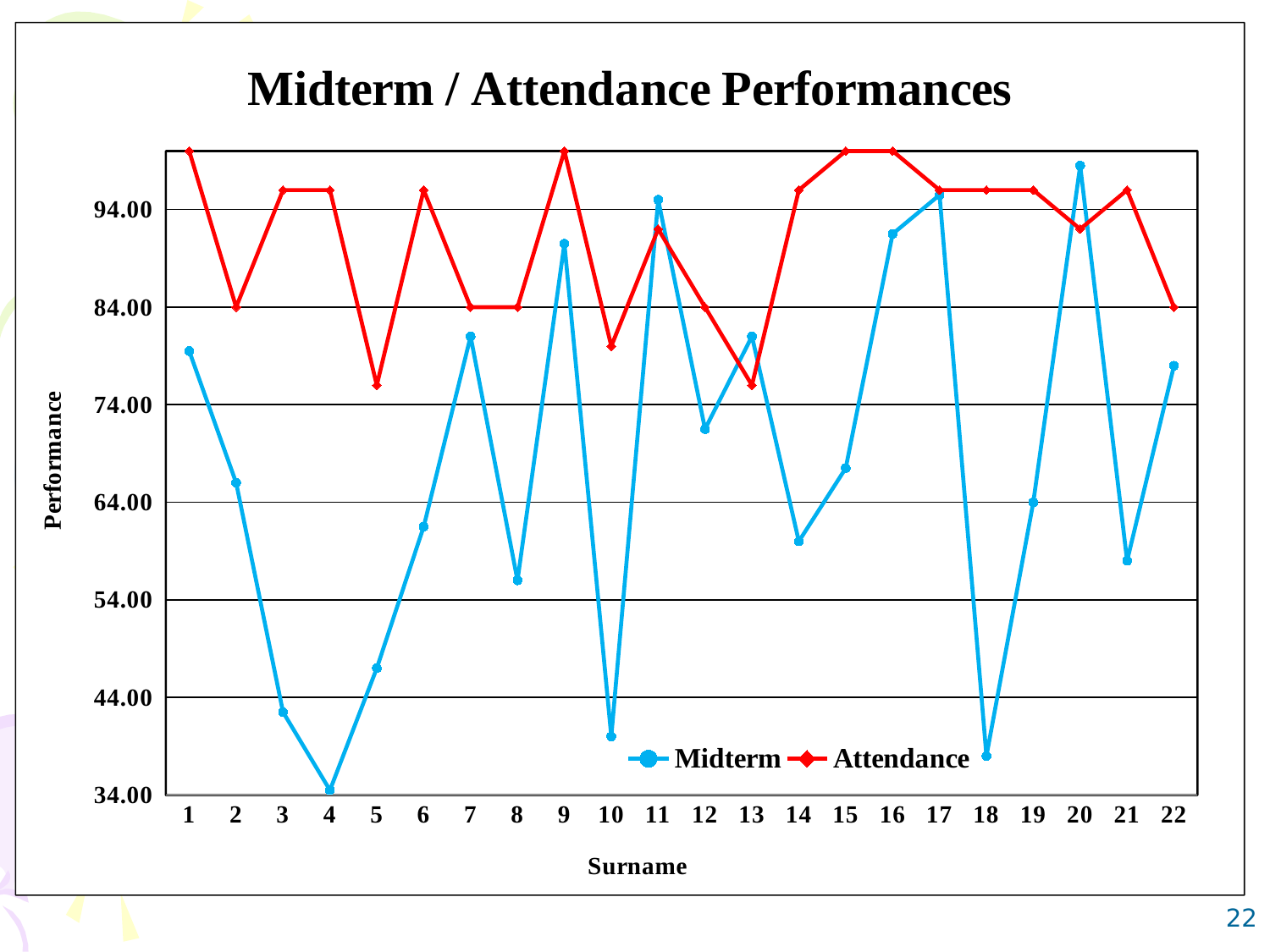

### Chart: Midterm / Attendance Performances

| Category |  |  |
|---|---|---|
| 1 | 79.5 | 100.0 |
| 2 | 66.0 | 83.99999999999999 |
| 3 | 42.5 | 96.0 |
| 4 | 34.5 | 96.0 |
| 5 | 47.0 | 75.99999999999999 |
| 6 | 61.5 | 96.0 |
| 7 | 81.0 | 83.99999999999999 |
| 8 | 56.00000000000001 | 83.99999999999999 |
| 9 | 90.5 | 100.0 |
| 10 | 40.0 | 80.0 |
| 11 | 95.0 | 91.99999999999999 |
| 12 | 71.5 | 83.99999999999999 |
| 13 | 81.0 | 75.99999999999999 |
| 14 | 60.0 | 96.0 |
| 15 | 67.5 | 100.0 |
| 16 | 91.50000000000001 | 100.0 |
| 17 | 95.5 | 96.0 |
| 18 | 38.0 | 96.0 |
| 19 | 64.0 | 96.0 |
| 20 | 98.5 | 91.99999999999999 |
| 21 | 57.99999999999999 | 96.0 |
| 22 | 78.0 | 83.99999999999999 |
22